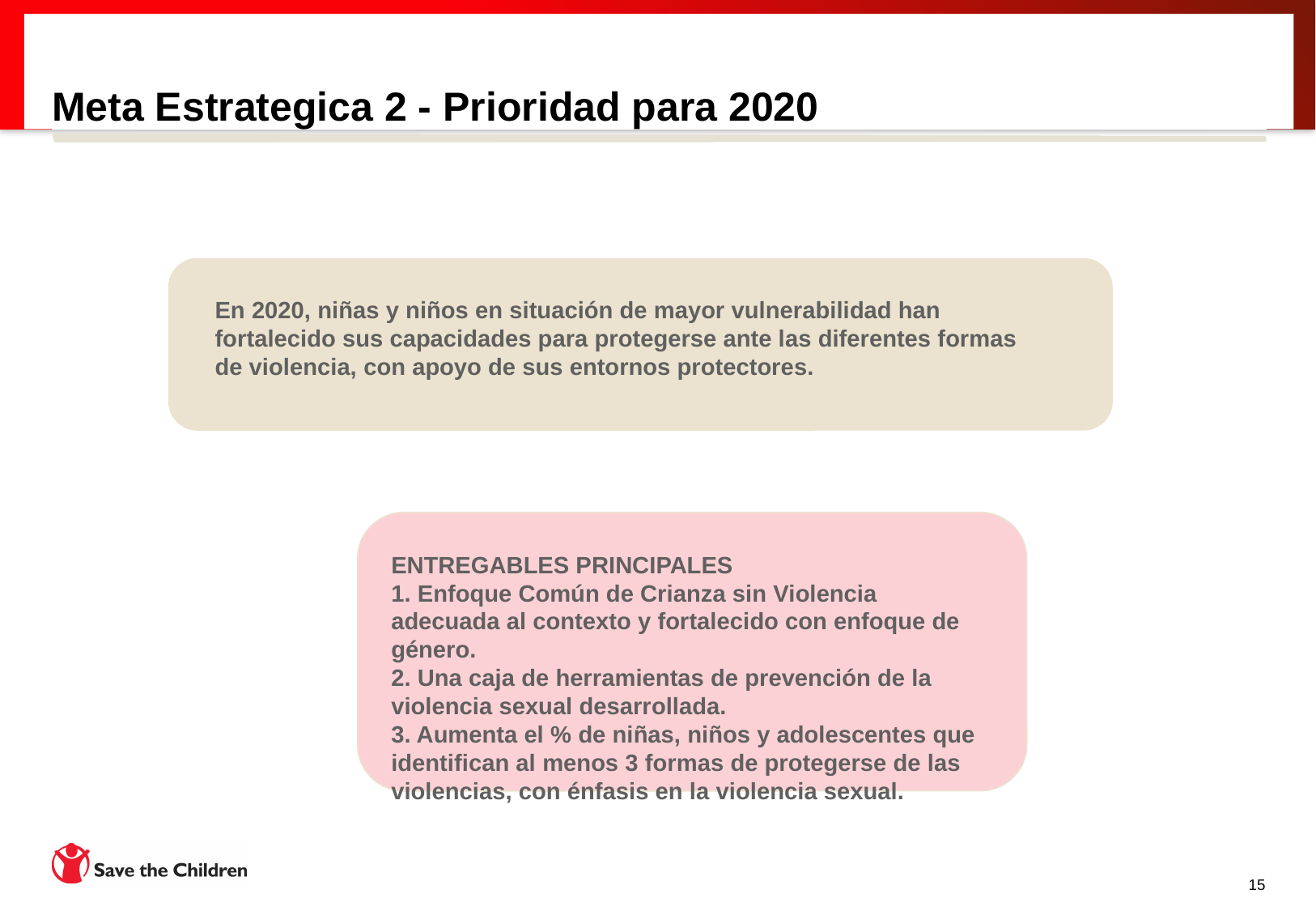

# Meta Estrategica 2 - Prioridad para 2020
02

En 2020, niñas y niños en situación de mayor vulnerabilidad han fortalecido sus capacidades para protegerse ante las diferentes formas de violencia, con apoyo de sus entornos protectores.

ENTREGABLES PRINCIPALES
1. Enfoque Común de Crianza sin Violencia adecuada al contexto y fortalecido con enfoque de género.
2. Una caja de herramientas de prevención de la violencia sexual desarrollada.
3. Aumenta el % de niñas, niños y adolescentes que identifican al menos 3 formas de protegerse de las violencias, con énfasis en la violencia sexual.